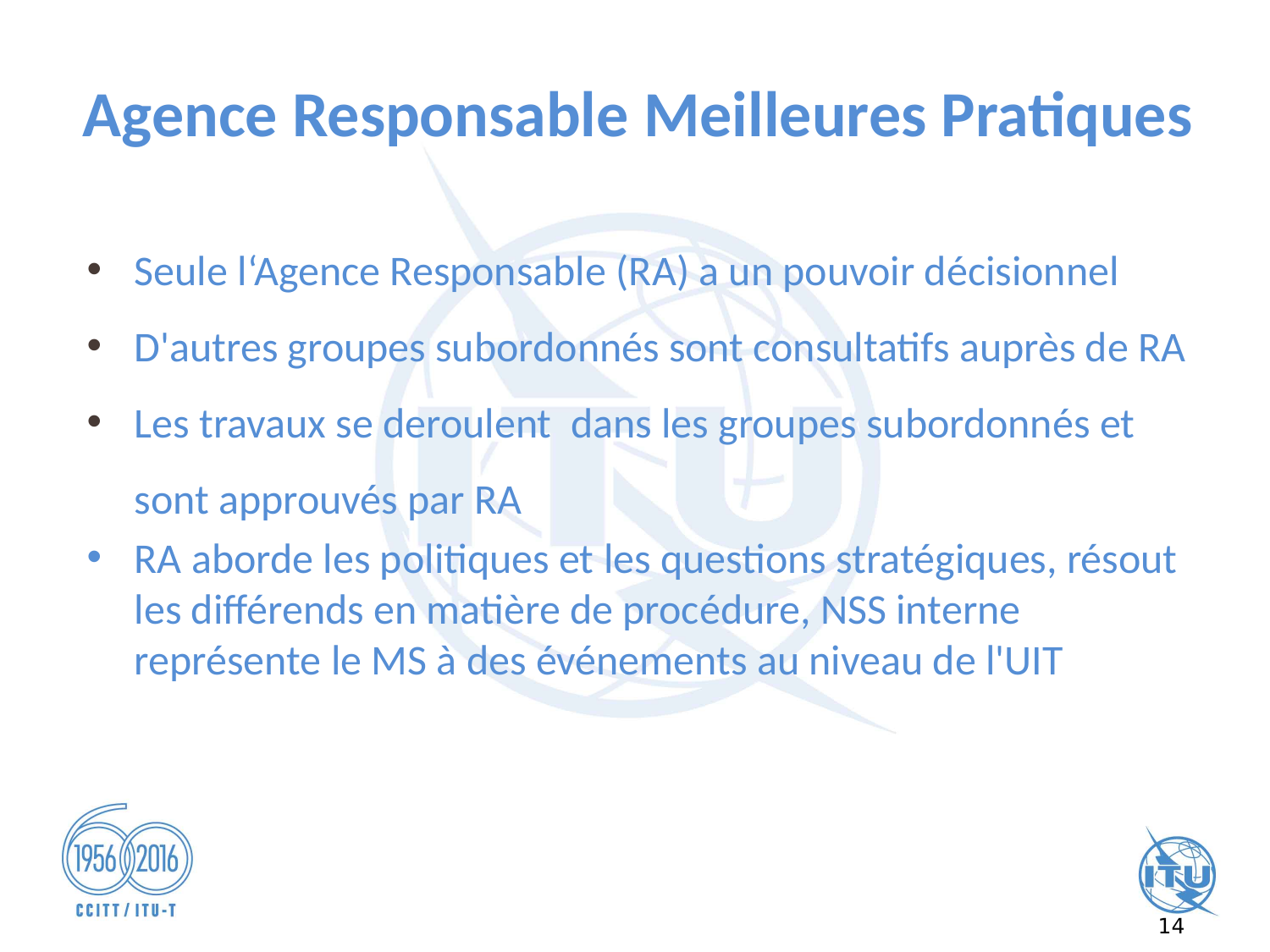

# Agence Responsable Meilleures Pratiques
Seule l‘Agence Responsable (RA) a un pouvoir décisionnel
D'autres groupes subordonnés sont consultatifs auprès de RA
Les travaux se deroulent  dans les groupes subordonnés et sont approuvés par RA
RA aborde les politiques et les questions stratégiques, résout les différends en matière de procédure, NSS interne représente le MS à des événements au niveau de l'UIT

14